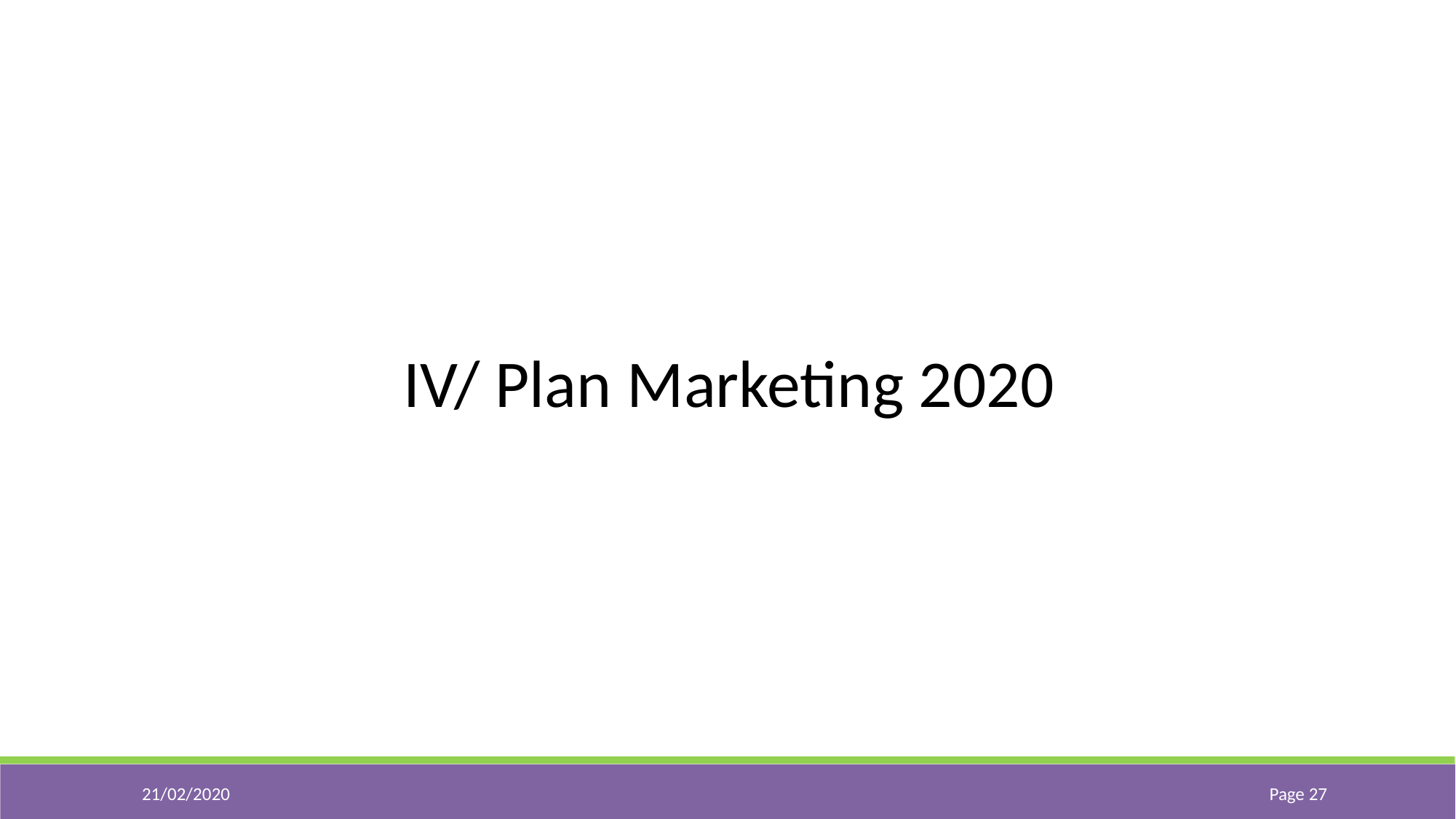

IV/ Plan Marketing 2020
21/02/2020
Page 27